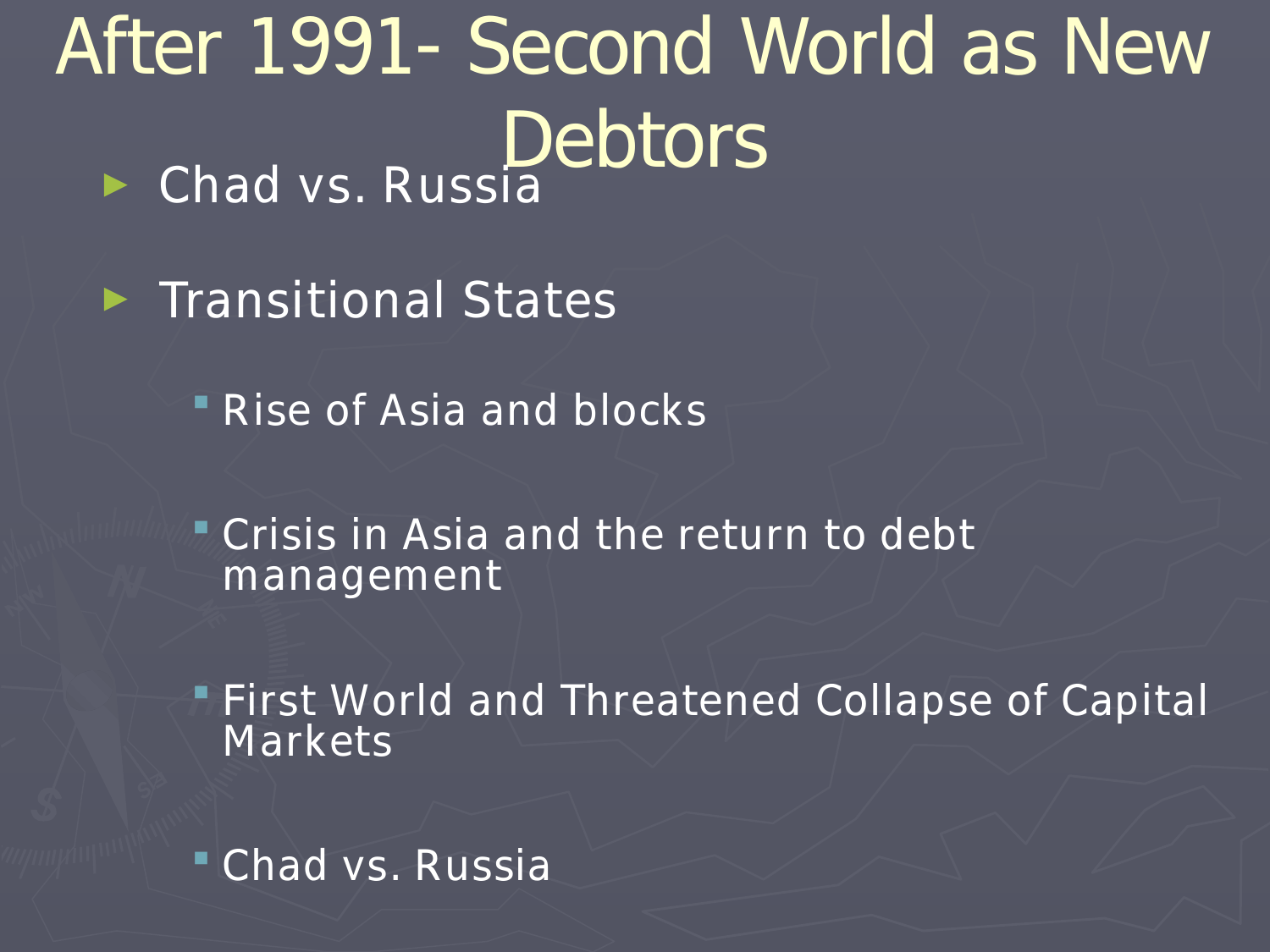

# After 1991- Second World as New Debtors
Chad vs. Russia

Transitional States

Rise of Asia and blocks

Crisis in Asia and the return to debt management

First World and Threatened Collapse of Capital Markets

Chad vs. Russia

First World States: USA vs. Greece?